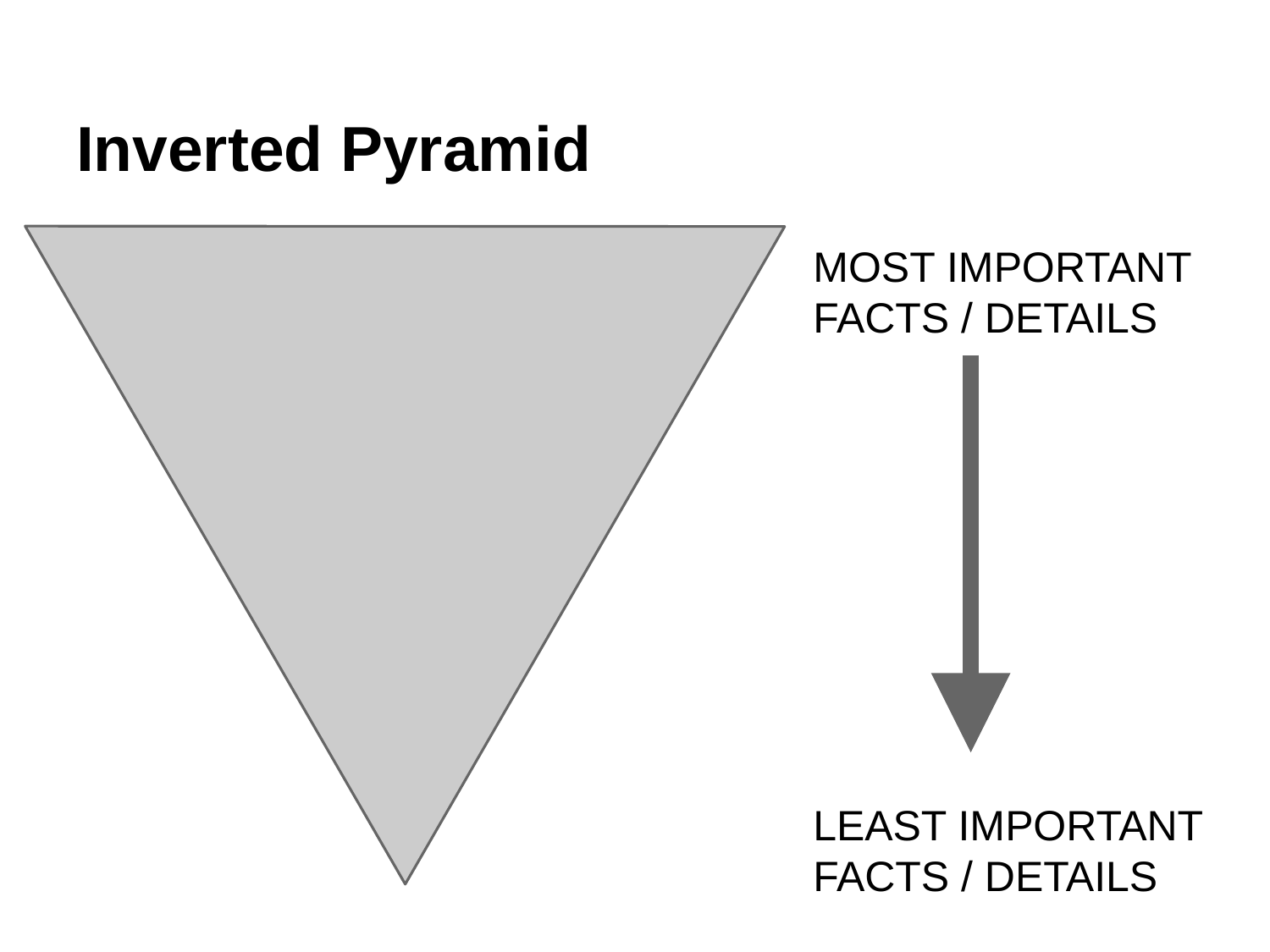

# Inverted Pyramid

MOST IMPORTANT FACTS / DETAILS

LEAST IMPORTANT FACTS / DETAILS